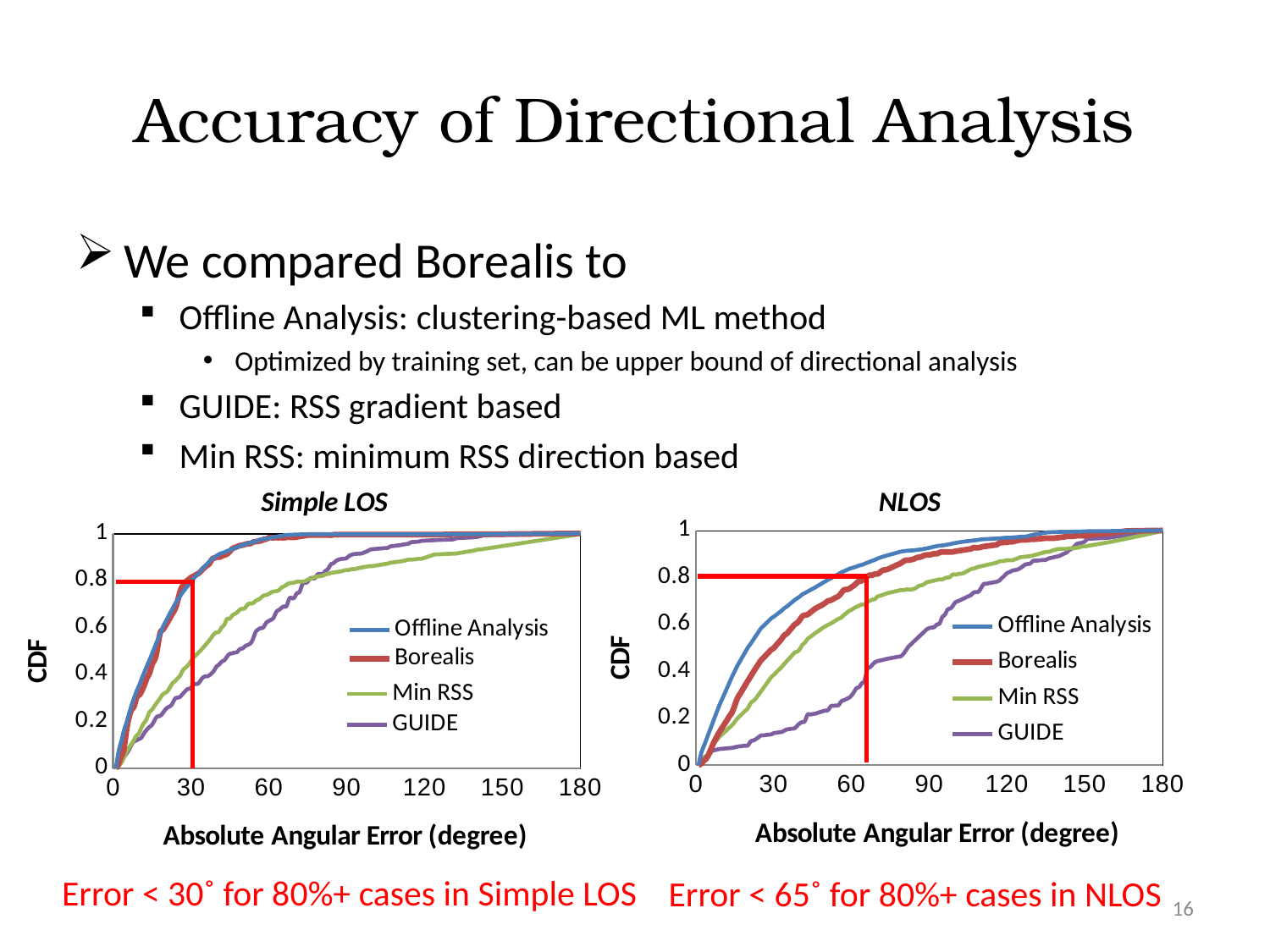

# Accuracy of Directional Analysis
We compared Borealis to
Offline Analysis: clustering-based ML method
Optimized by training set, can be upper bound of directional analysis
GUIDE: RSS gradient based
Min RSS: minimum RSS direction based

### Chart: Simple LOS

| Category | Offline Analysis | Borealis | Min RSS | GUIDE |
|---|---|---|---|---|

### Chart: NLOS

| Category | Offline Analysis | Borealis | Min RSS | GUIDE |
|---|---|---|---|---|

### Chart: Simple LOS

| Category | Offline Analysis | Borealis | Min RSS | GUIDE |
|---|---|---|---|---|
Error < 30˚ for 80%+ cases in Simple LOS
Error < 65˚ for 80%+ cases in NLOS
16